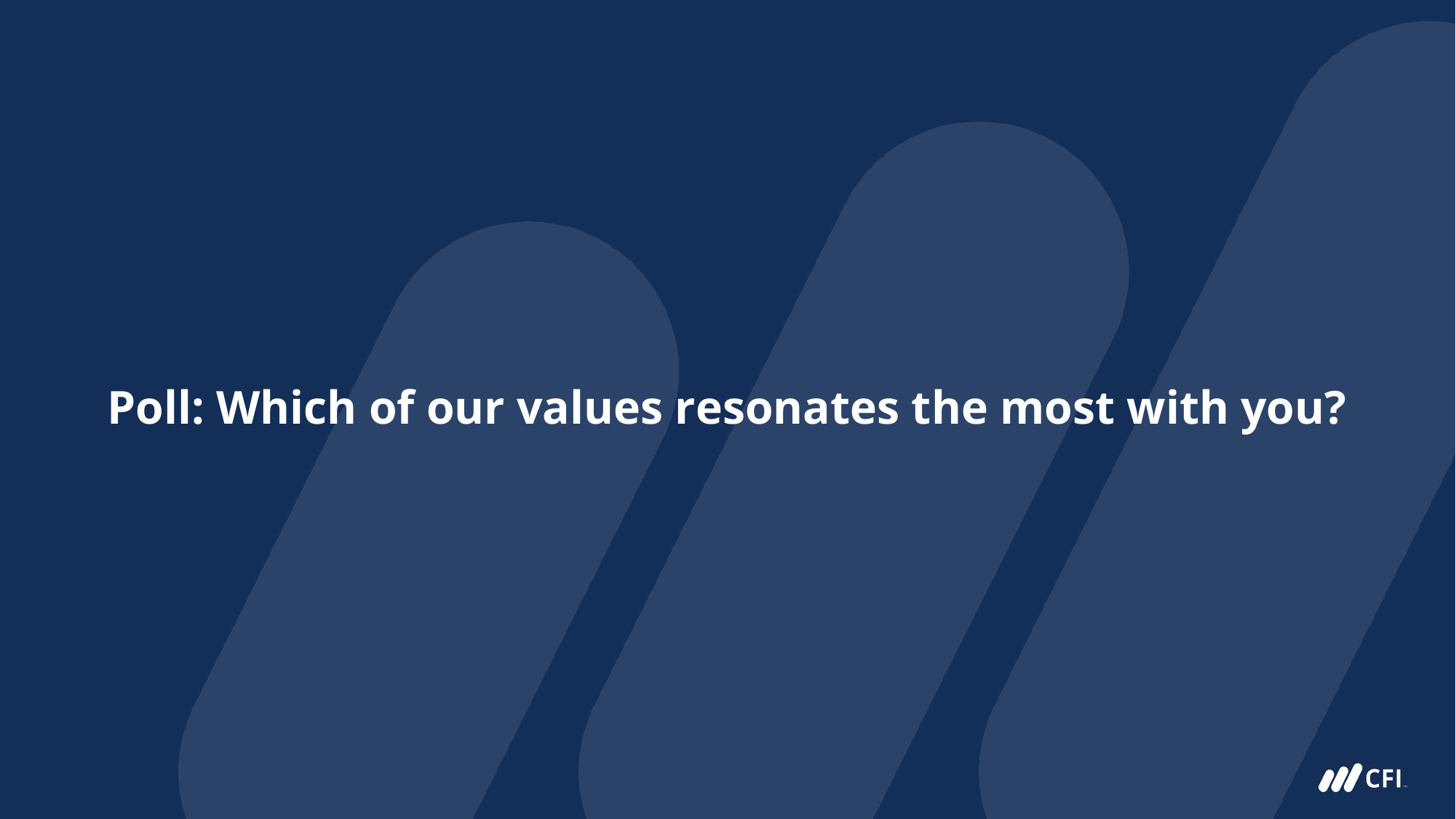

# Poll: Which of our values resonates the most with you?